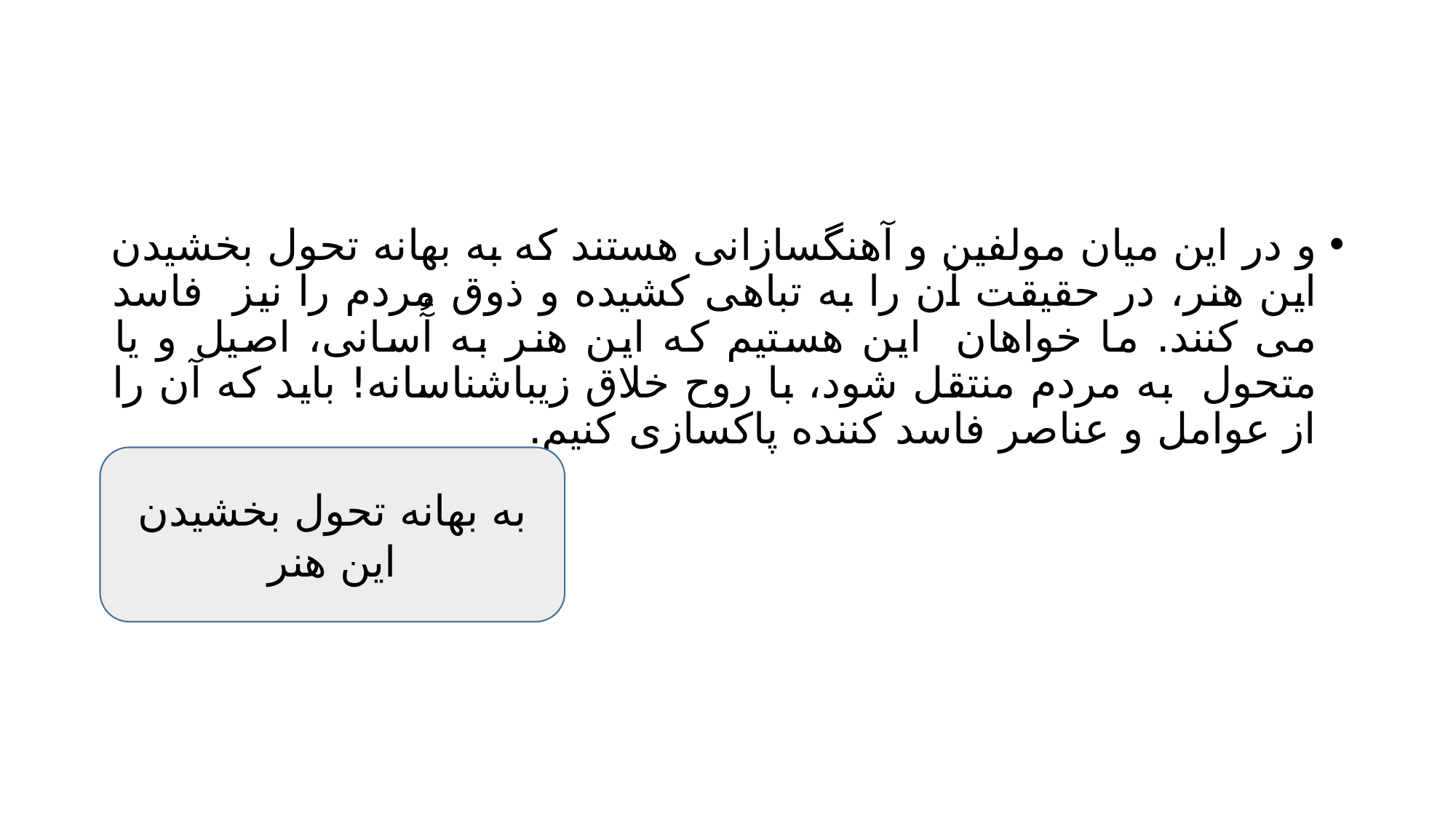

#
و در این میان مولفین و آهنگسازانی هستند که به بهانه تحول بخشیدن این هنر، در حقیقت آن را به تباهی کشیده و ذوق مردم را نیز  فاسد می کنند. ما خواهان  این هستیم که این هنر به آُسانی، اصیل و یا متحول  به مردم منتقل شود، با روح خلاق زیباشناسانه! باید که آن را از عوامل و عناصر فاسد کننده پاکسازی کنیم.
به بهانه تحول بخشیدن این هنر